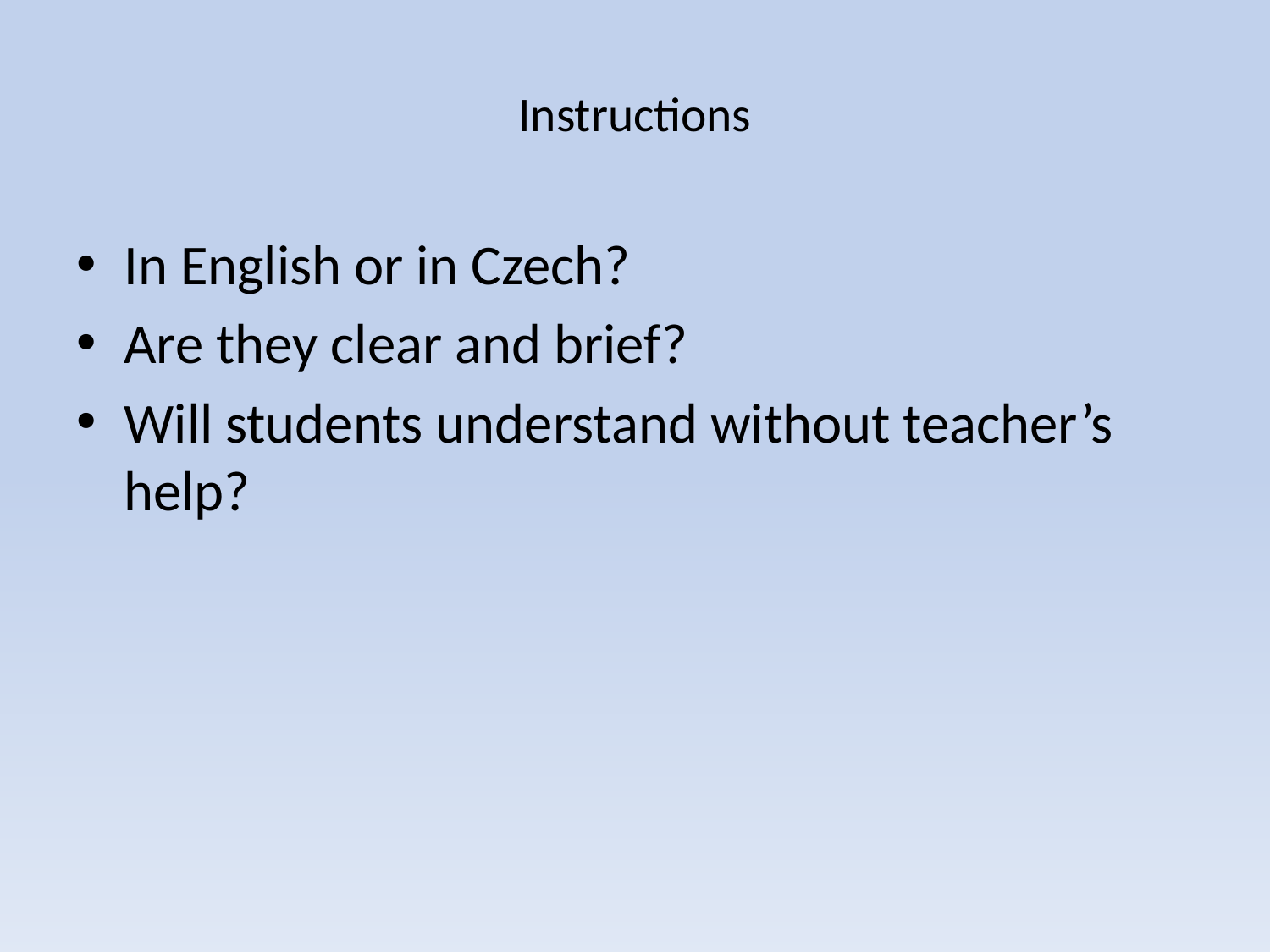

# Instructions
In English or in Czech?
Are they clear and brief?
Will students understand without teacher’s help?